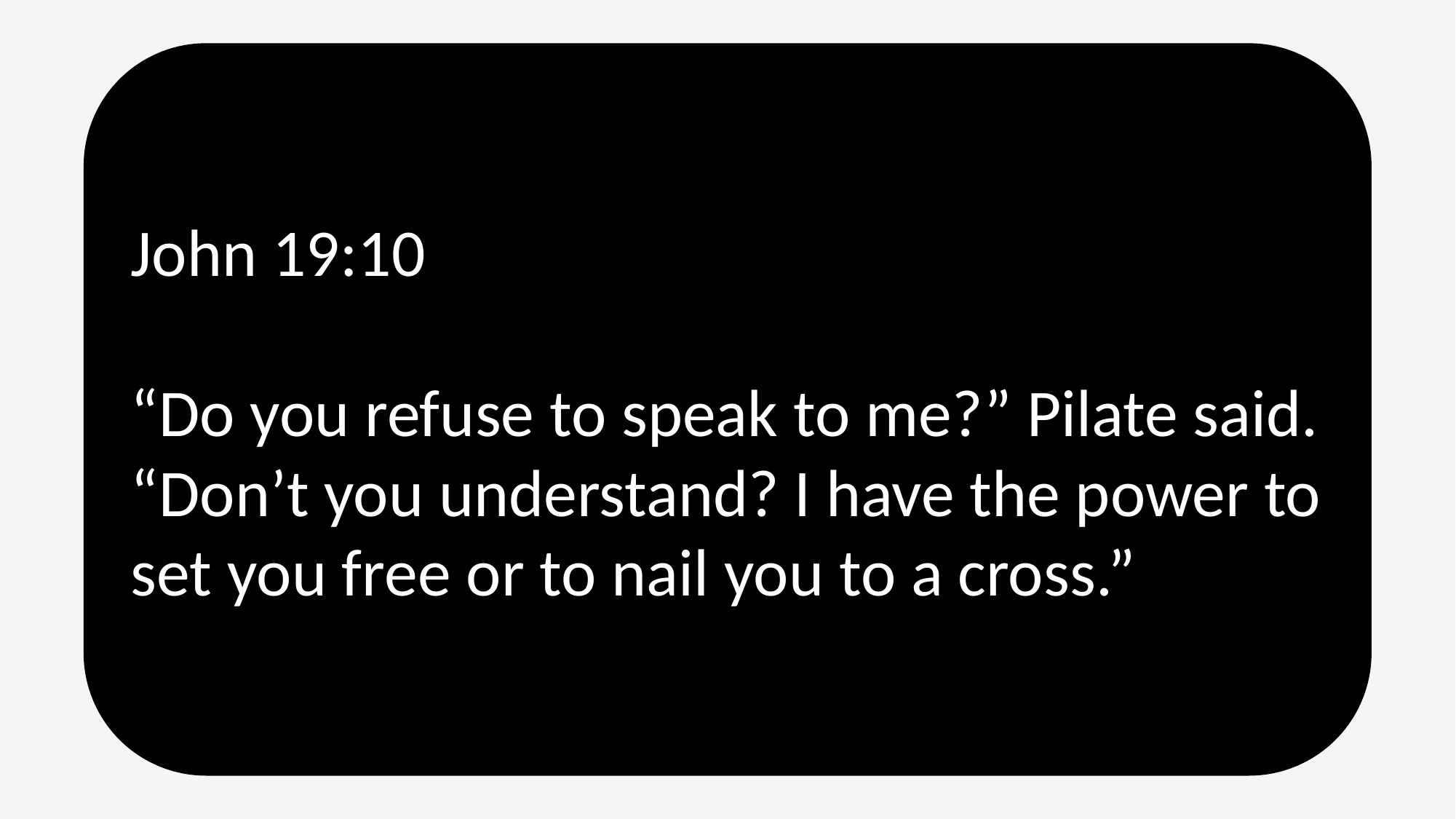

John 19:10

“Do you refuse to speak to me?” Pilate said. “Don’t you understand? I have the power to set you free or to nail you to a cross.”